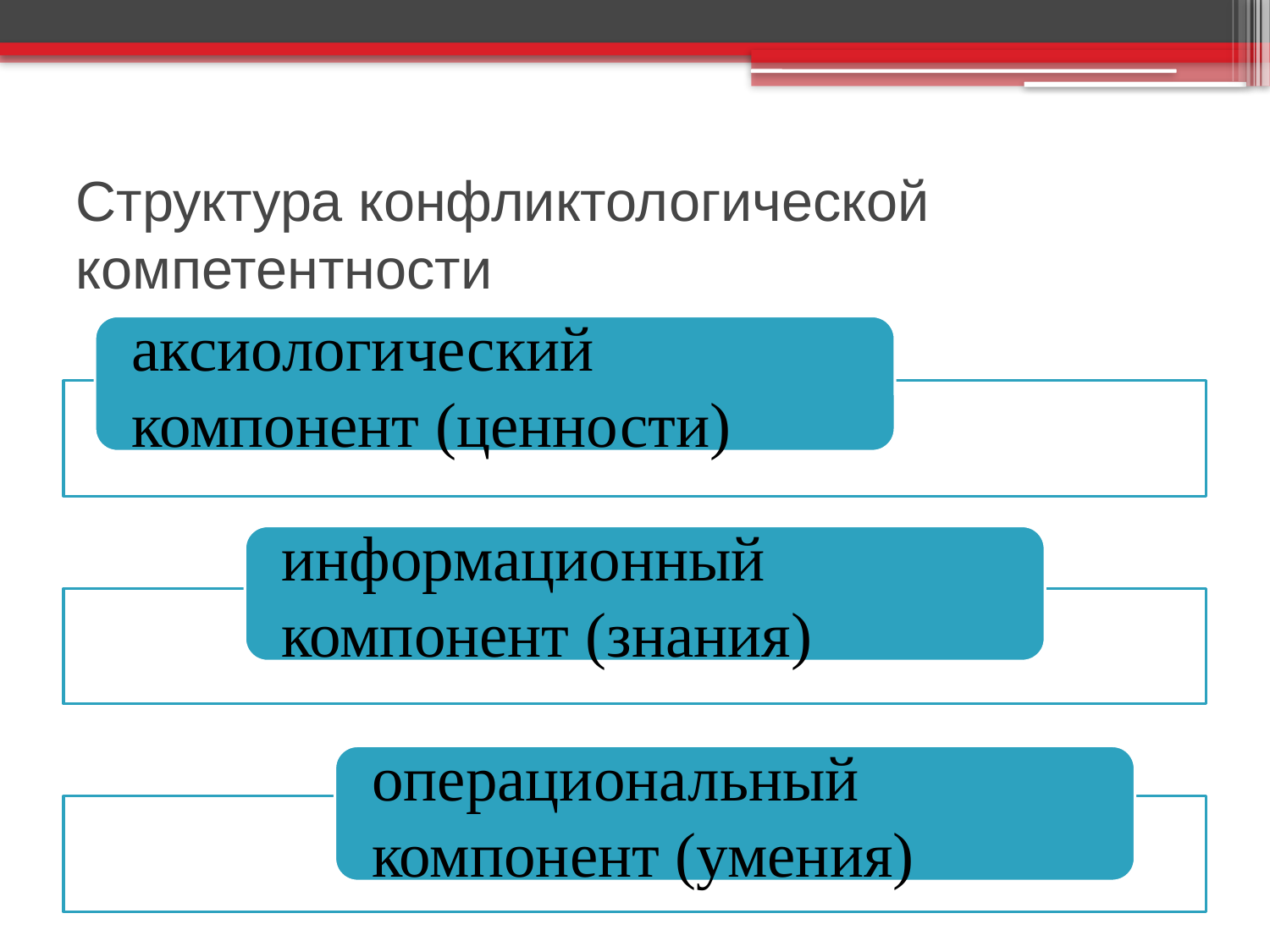

# Структура конфликтологической компетентности
аксиологический компонент (ценности)

информационный компонент (знания)

операциональный компонент (умения)